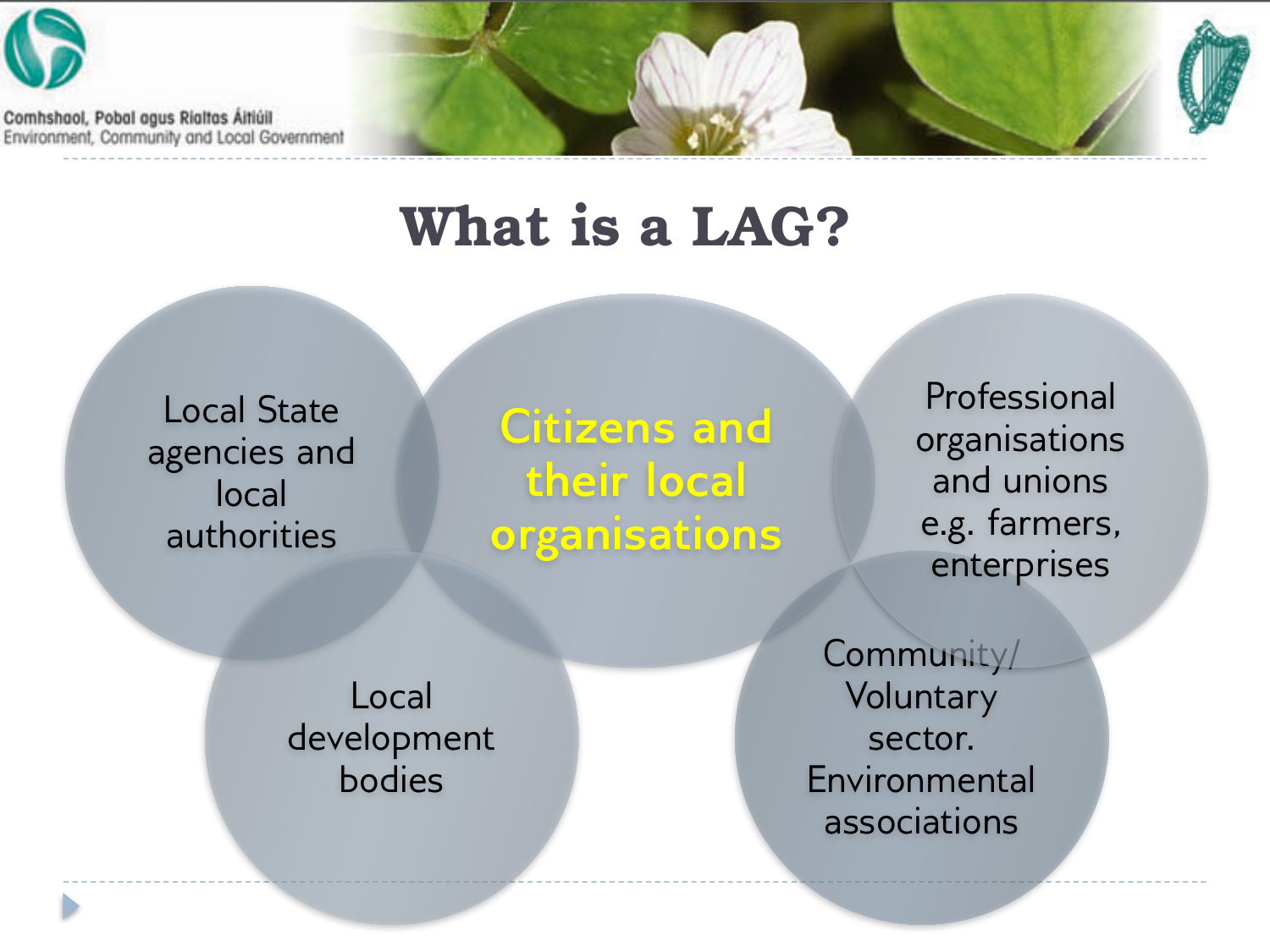

# What is a LAG?
Community/ Voluntary sector. Environmental associations
Local State agencies and local authorities
Citizens and their local organisations
Local development bodies
Professional organisations and unions e.g. farmers, enterprises